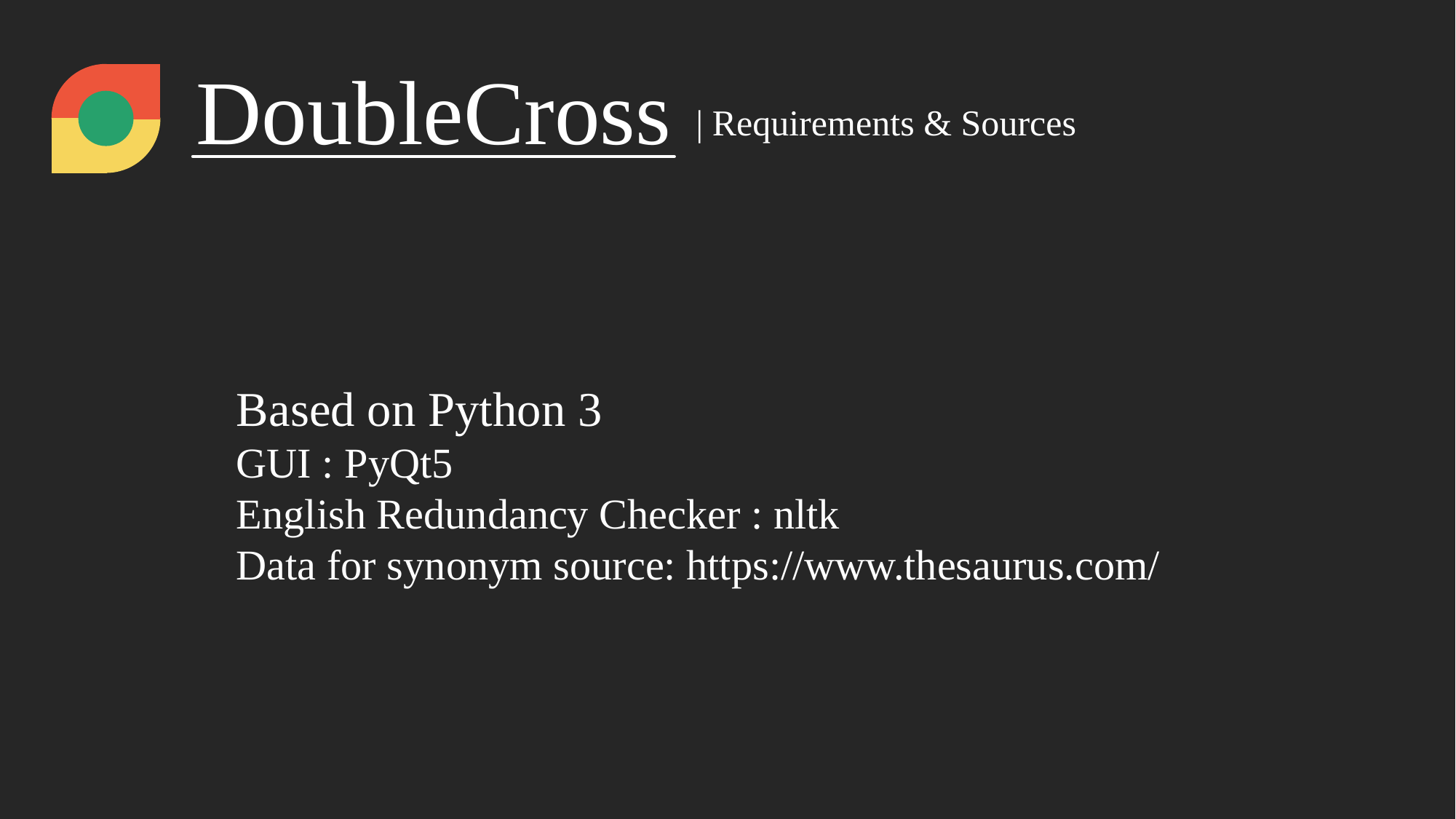

DoubleCross

| Requirements & Sources

Based on Python 3
GUI : PyQt5
English Redundancy Checker : nltk
Data for synonym source: https://www.thesaurus.com/